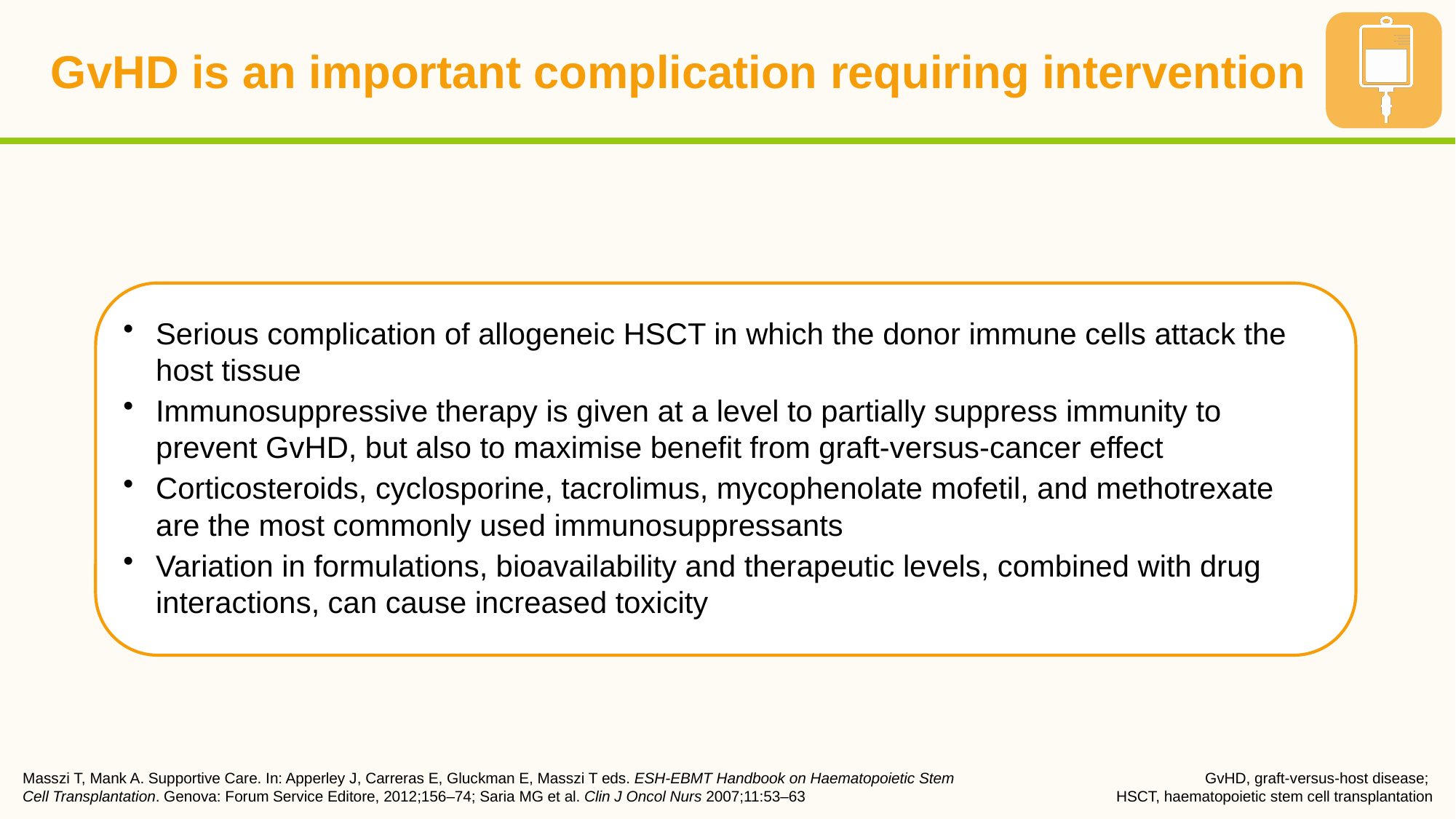

# GvHD is an important complication requiring intervention
Serious complication of allogeneic HSCT in which the donor immune cells attack the host tissue
Immunosuppressive therapy is given at a level to partially suppress immunity to prevent GvHD, but also to maximise benefit from graft-versus-cancer effect
Corticosteroids, cyclosporine, tacrolimus, mycophenolate mofetil, and methotrexate are the most commonly used immunosuppressants
Variation in formulations, bioavailability and therapeutic levels, combined with drug interactions, can cause increased toxicity
Masszi T, Mank A. Supportive Care. In: Apperley J, Carreras E, Gluckman E, Masszi T eds. ESH-EBMT Handbook on Haematopoietic Stem Cell Transplantation. Genova: Forum Service Editore, 2012;156–74; Saria MG et al. Clin J Oncol Nurs 2007;11:53–63
GvHD, graft-versus-host disease;
HSCT, haematopoietic stem cell transplantation